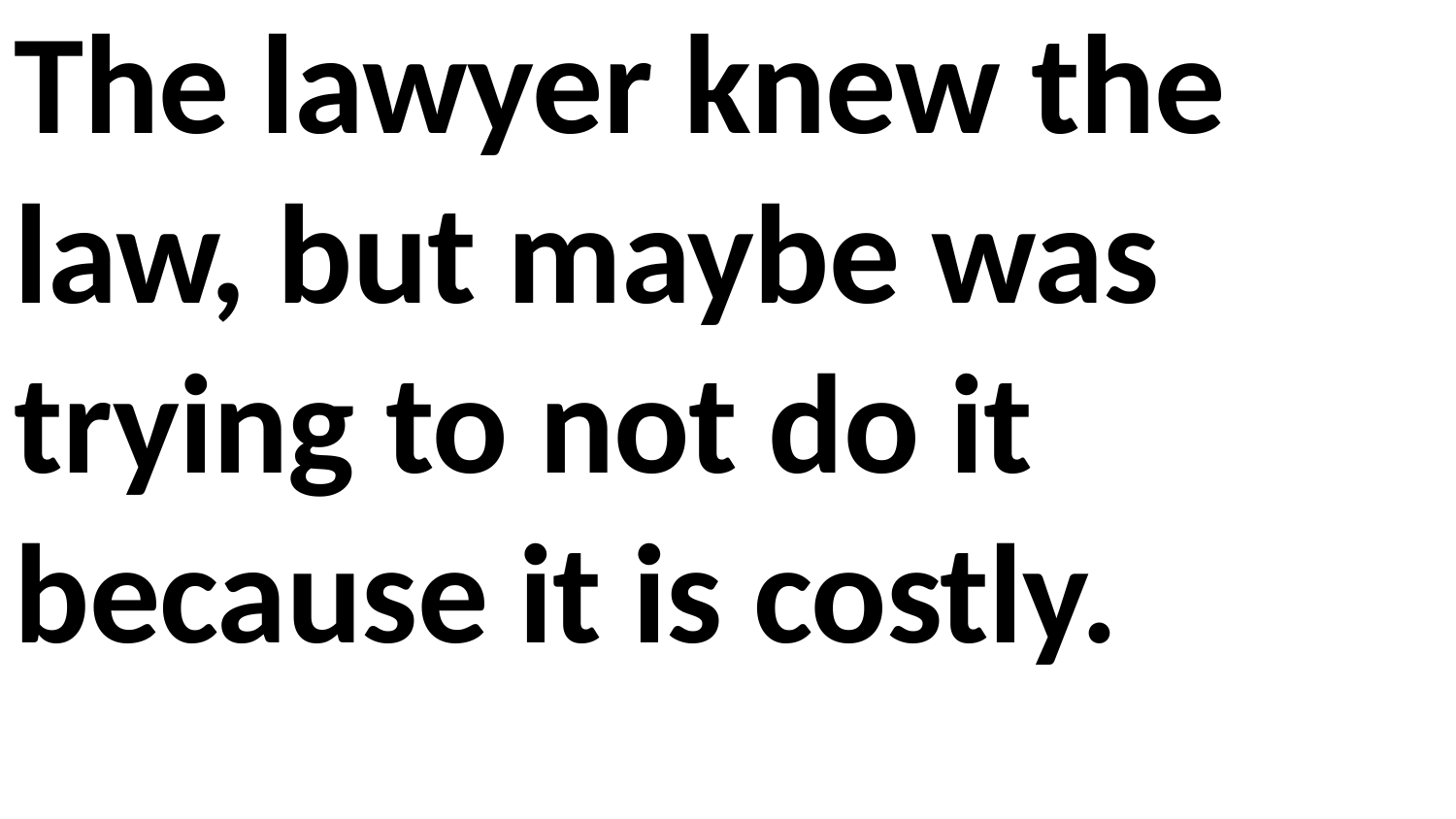

The lawyer knew the law, but maybe was trying to not do it because it is costly.